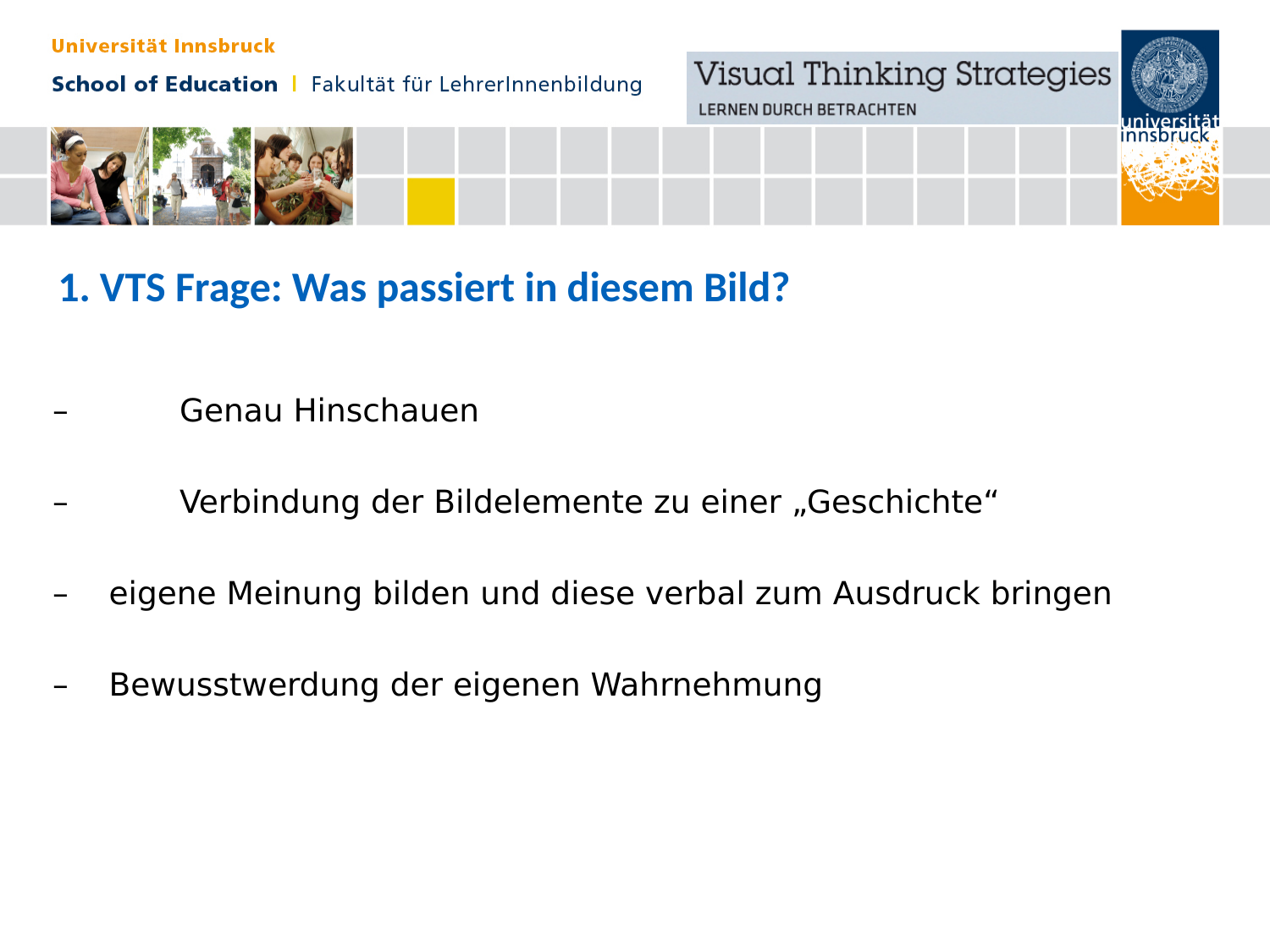

1. VTS Frage: Was passiert in diesem Bild?
– 	Genau Hinschauen

–	Verbindung der Bildelemente zu einer „Geschichte“

–    eigene Meinung bilden und diese verbal zum Ausdruck bringen

–    Bewusstwerdung der eigenen Wahrnehmung